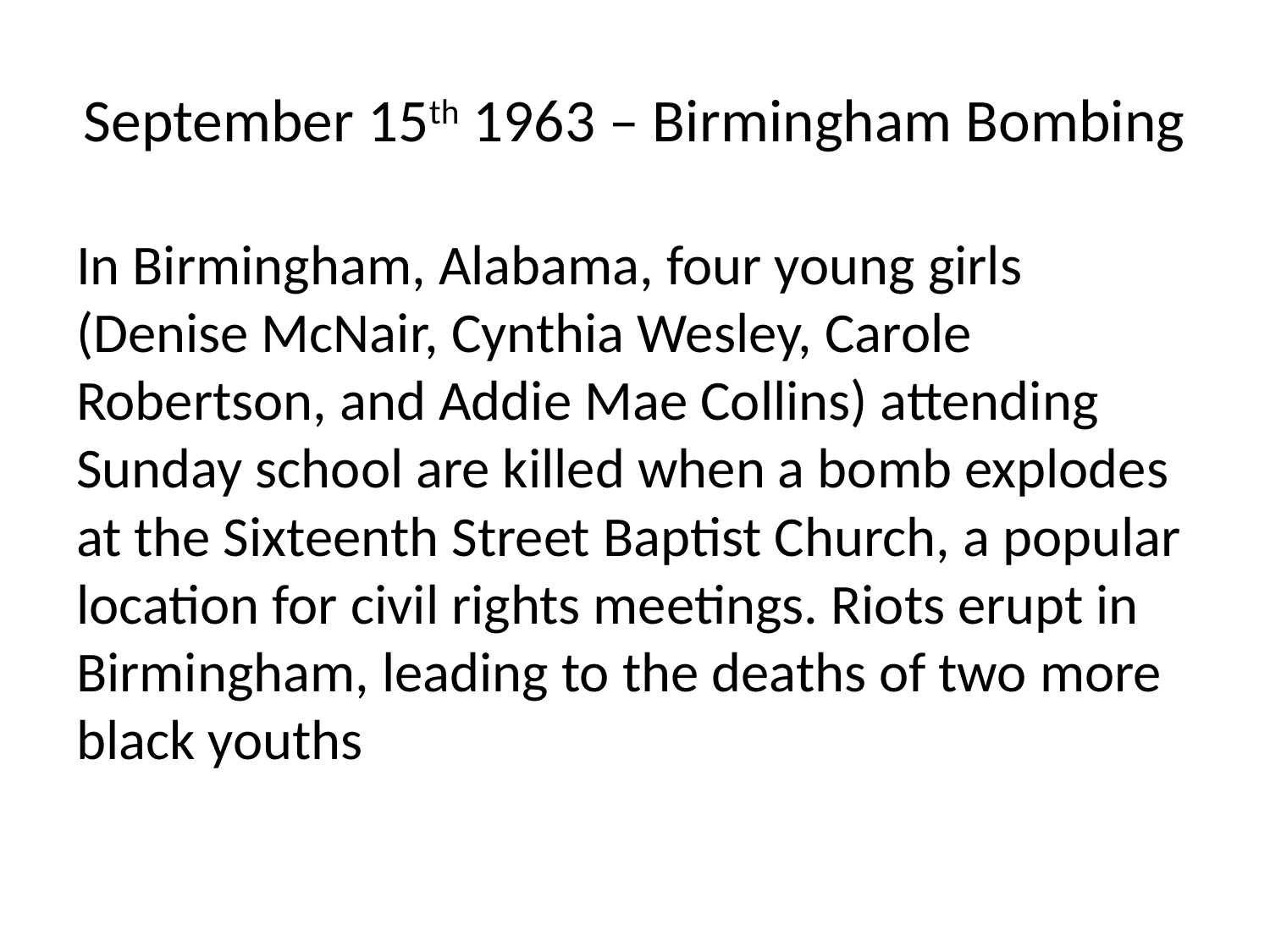

# September 15th 1963 – Birmingham Bombing
In Birmingham, Alabama, four young girls (Denise McNair, Cynthia Wesley, Carole Robertson, and Addie Mae Collins) attending Sunday school are killed when a bomb explodes at the Sixteenth Street Baptist Church, a popular location for civil rights meetings. Riots erupt in Birmingham, leading to the deaths of two more black youths